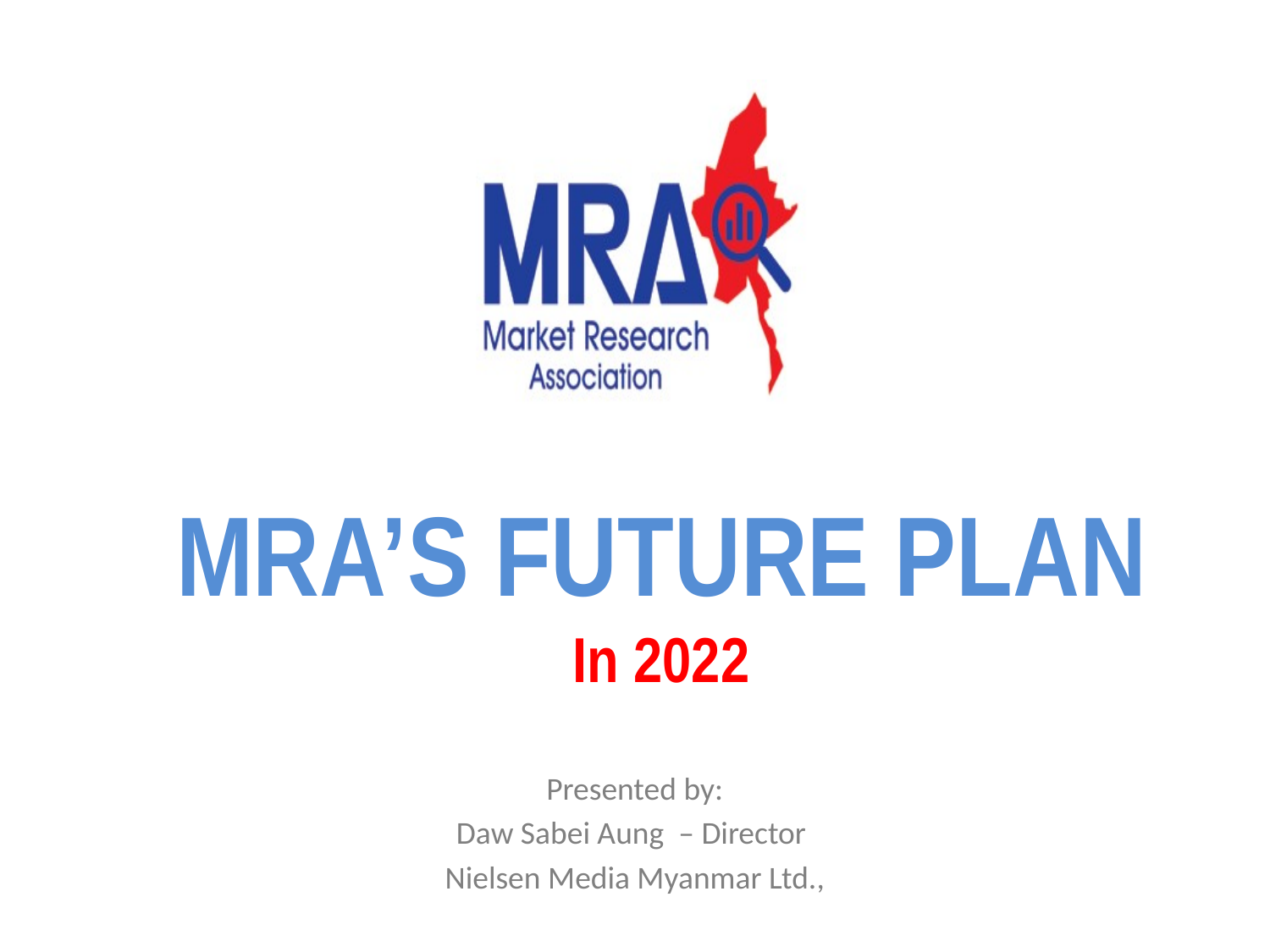

# MRA’S FUTURE PLAN In 2022
Presented by:
Daw Sabei Aung  – Director
Nielsen Media Myanmar Ltd.,